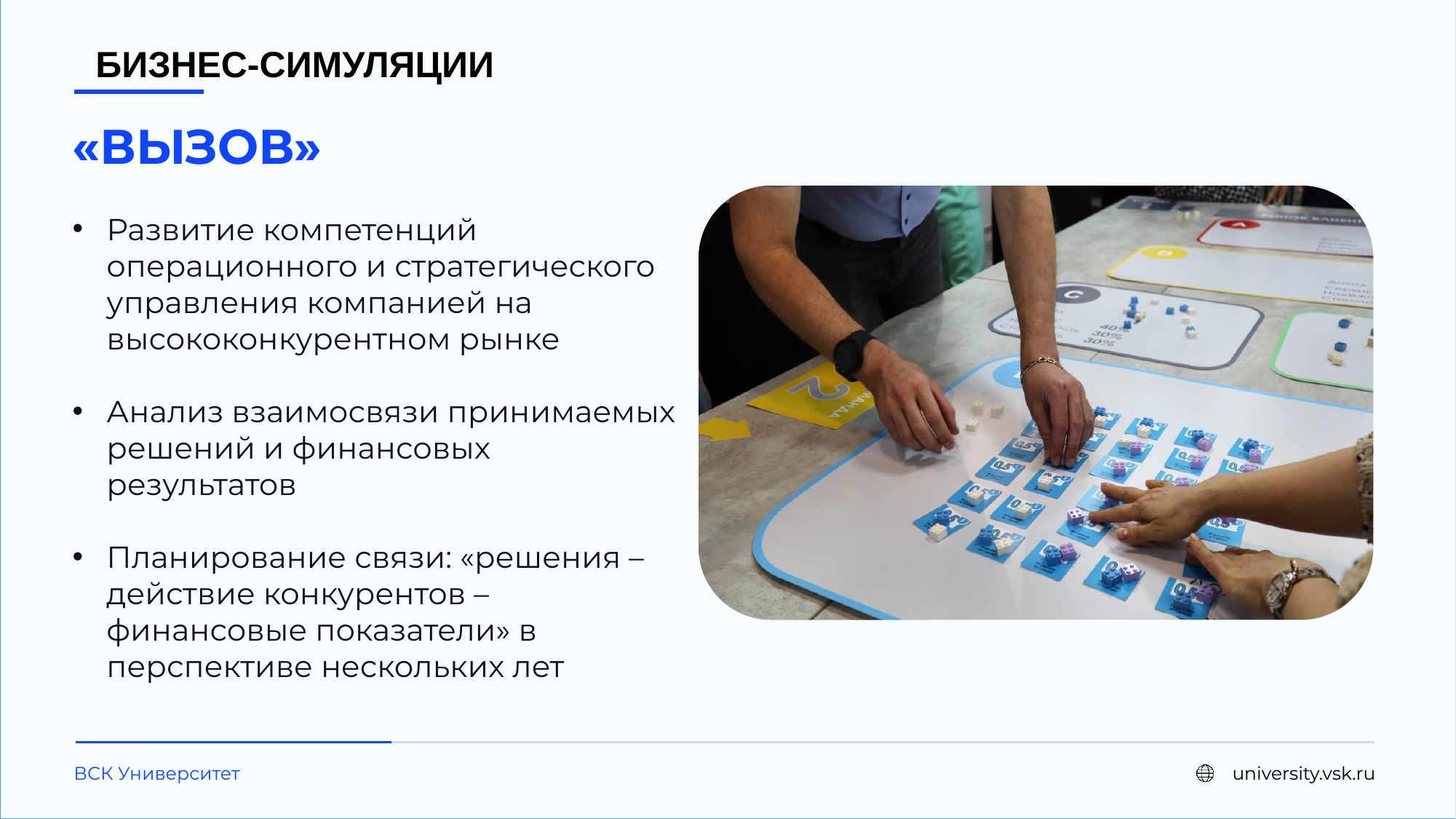

БИЗНЕС-СИМУЛЯЦИИ
«ВЫЗОВ»

Развитие компетенций операционного и стратегического управления компанией на высококонкурентном рынке

Анализ взаимосвязи принимаемых решений и финансовых результатов

Планирование связи: «решения – действие конкурентов – финансовые показатели» в перспективе нескольких лет